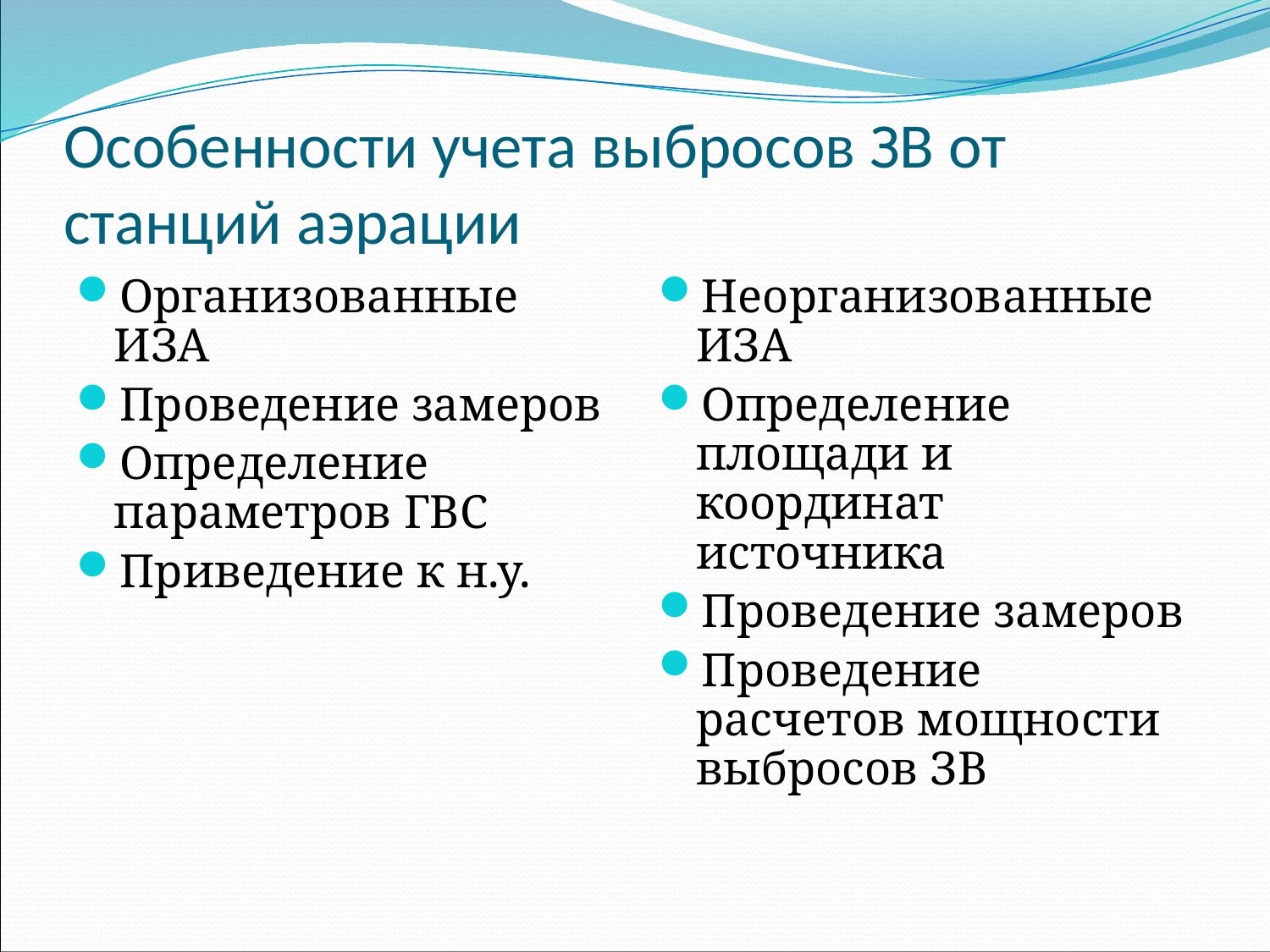

# Особенности учета выбросов ЗВ от станций аэрации
Организованные ИЗА
Проведение замеров
Определение параметров ГВС
Приведение к н.у.

Неорганизованные ИЗА
Определение площади и координат источника
Проведение замеров
Проведение расчетов мощности выбросов ЗВ